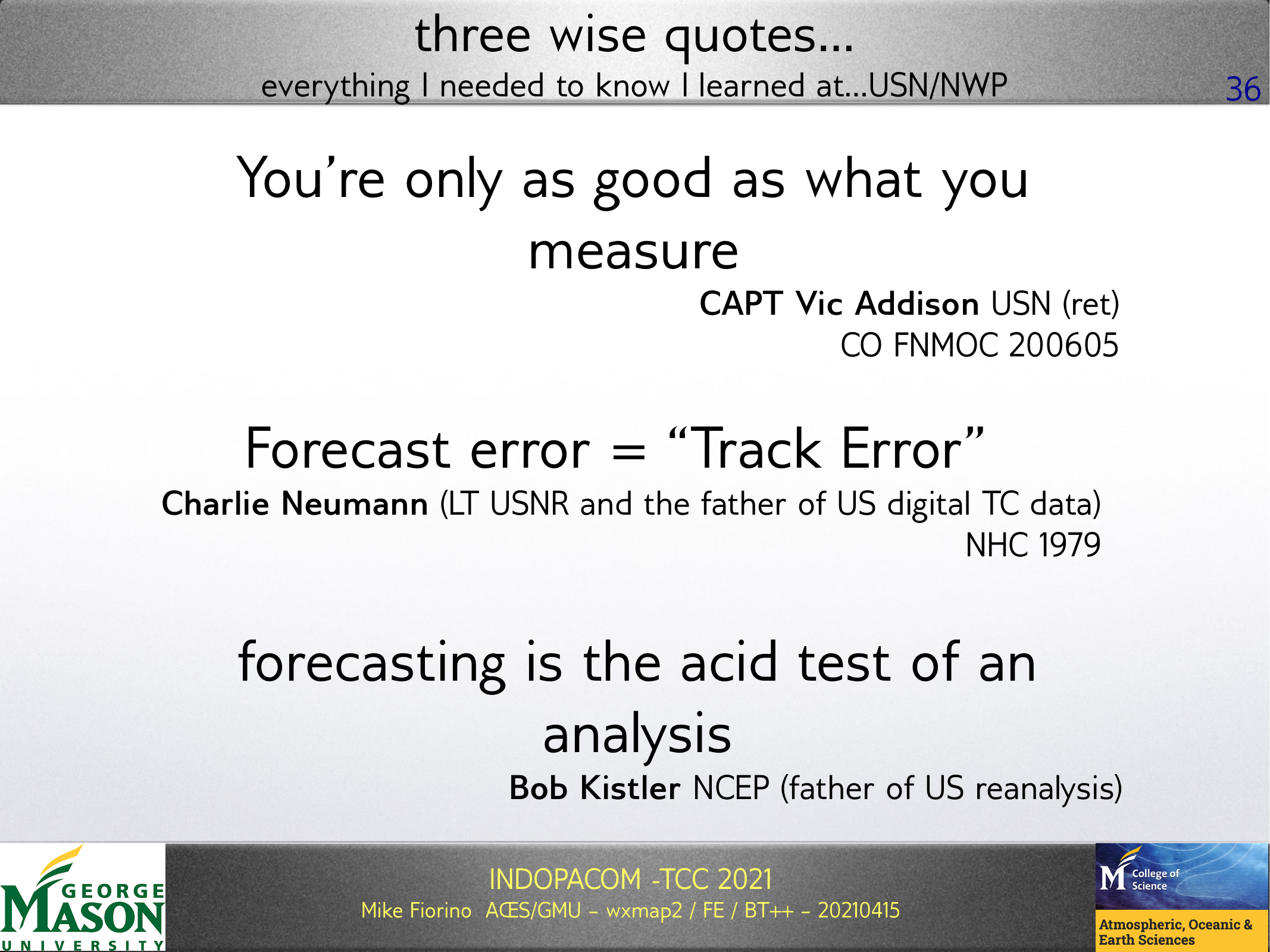

# three wise quotes… everything I needed to know I learned at…USN/NWP
You’re only as good as what you measure
CAPT Vic Addison USN (ret)
CO FNMOC 200605
Forecast error = “Track Error”
Charlie Neumann (LT USNR and the father of US digital TC data)
NHC 1979
forecasting is the acid test of an analysis
Bob Kistler NCEP (father of US reanalysis)